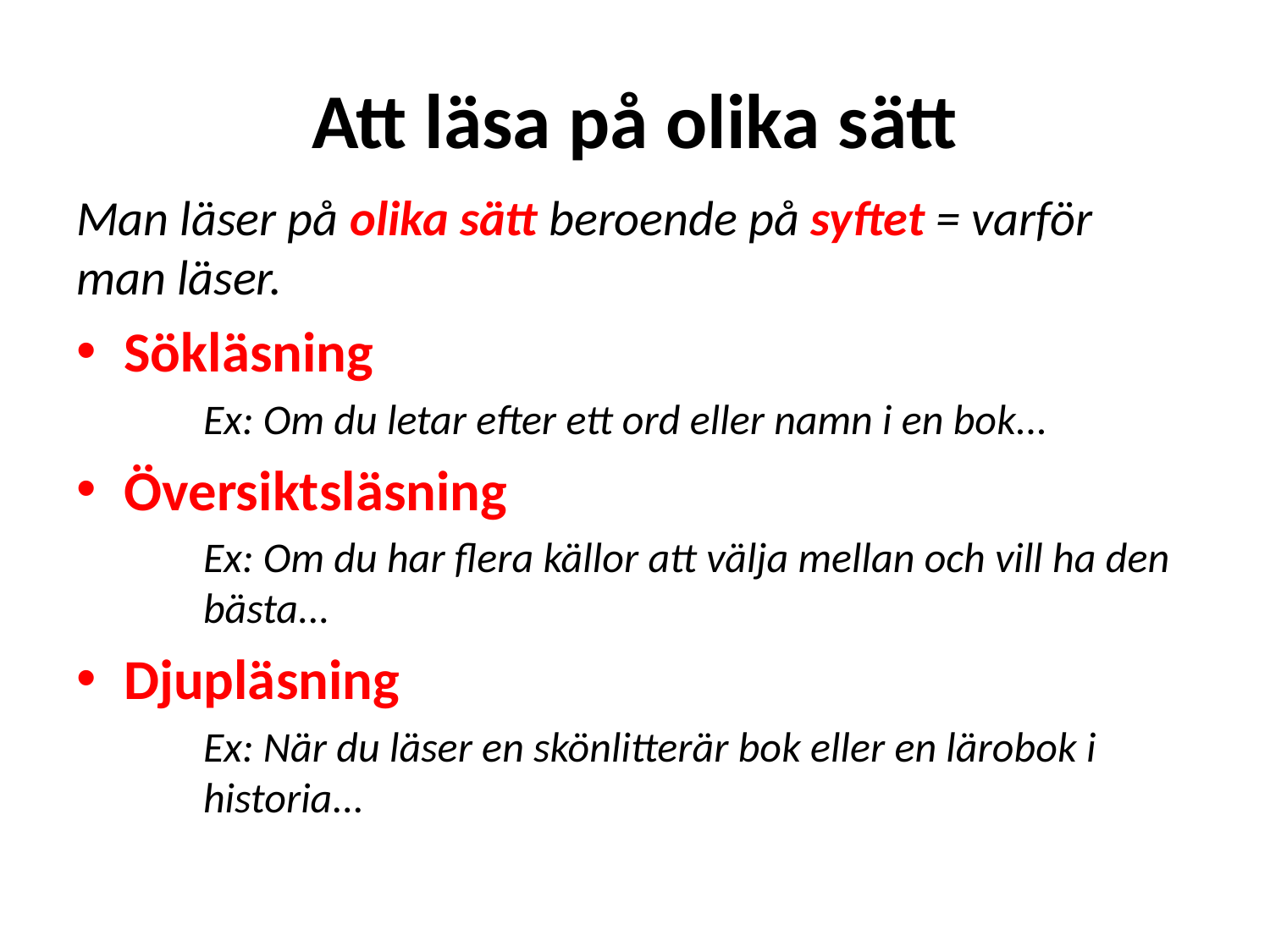

# Att läsa på olika sätt
Man läser på olika sätt beroende på syftet = varför man läser.
Sökläsning
	Ex: Om du letar efter ett ord eller namn i en bok...
Översiktsläsning
	Ex: Om du har flera källor att välja mellan och vill ha den 	bästa...
Djupläsning
	Ex: När du läser en skönlitterär bok eller en lärobok i 	historia...